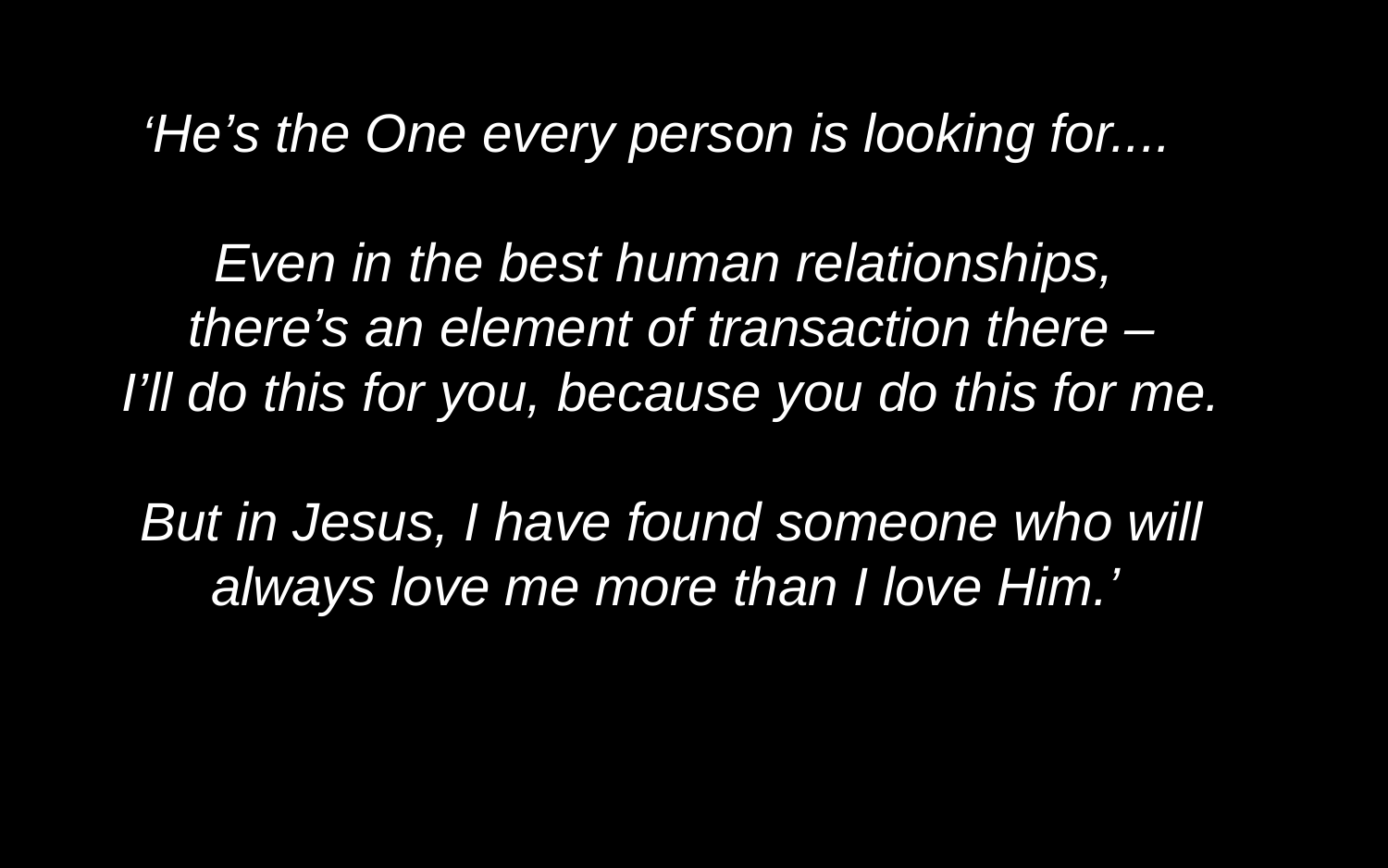

‘He’s the One every person is looking for....

Even in the best human relationships,
there’s an element of transaction there –
I’ll do this for you, because you do this for me.

But in Jesus, I have found someone who will always love me more than I love Him.’